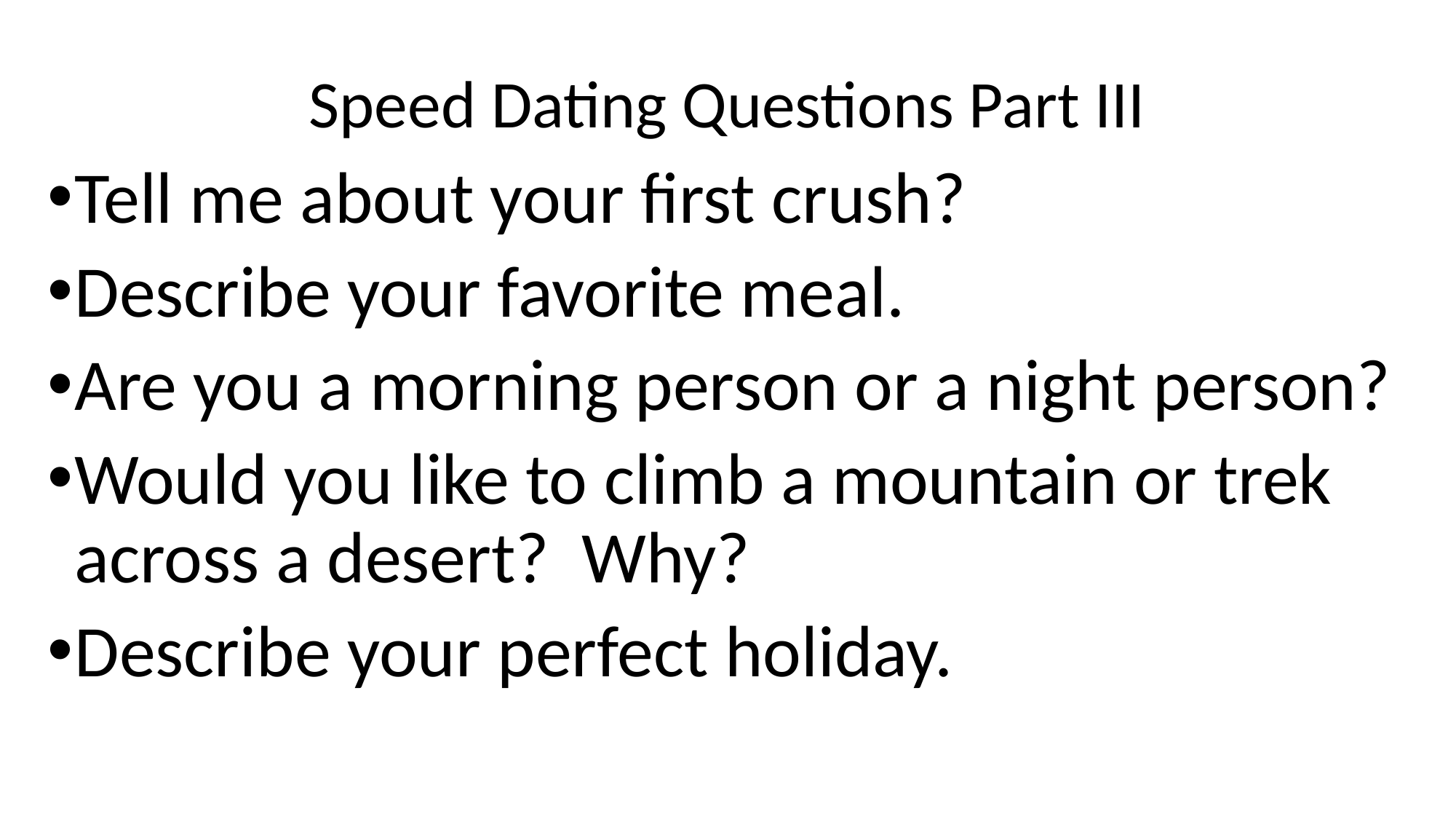

# Speed Dating Questions Part III
Tell me about your first crush?
Describe your favorite meal.
Are you a morning person or a night person?
Would you like to climb a mountain or trek across a desert?  Why?
Describe your perfect holiday.